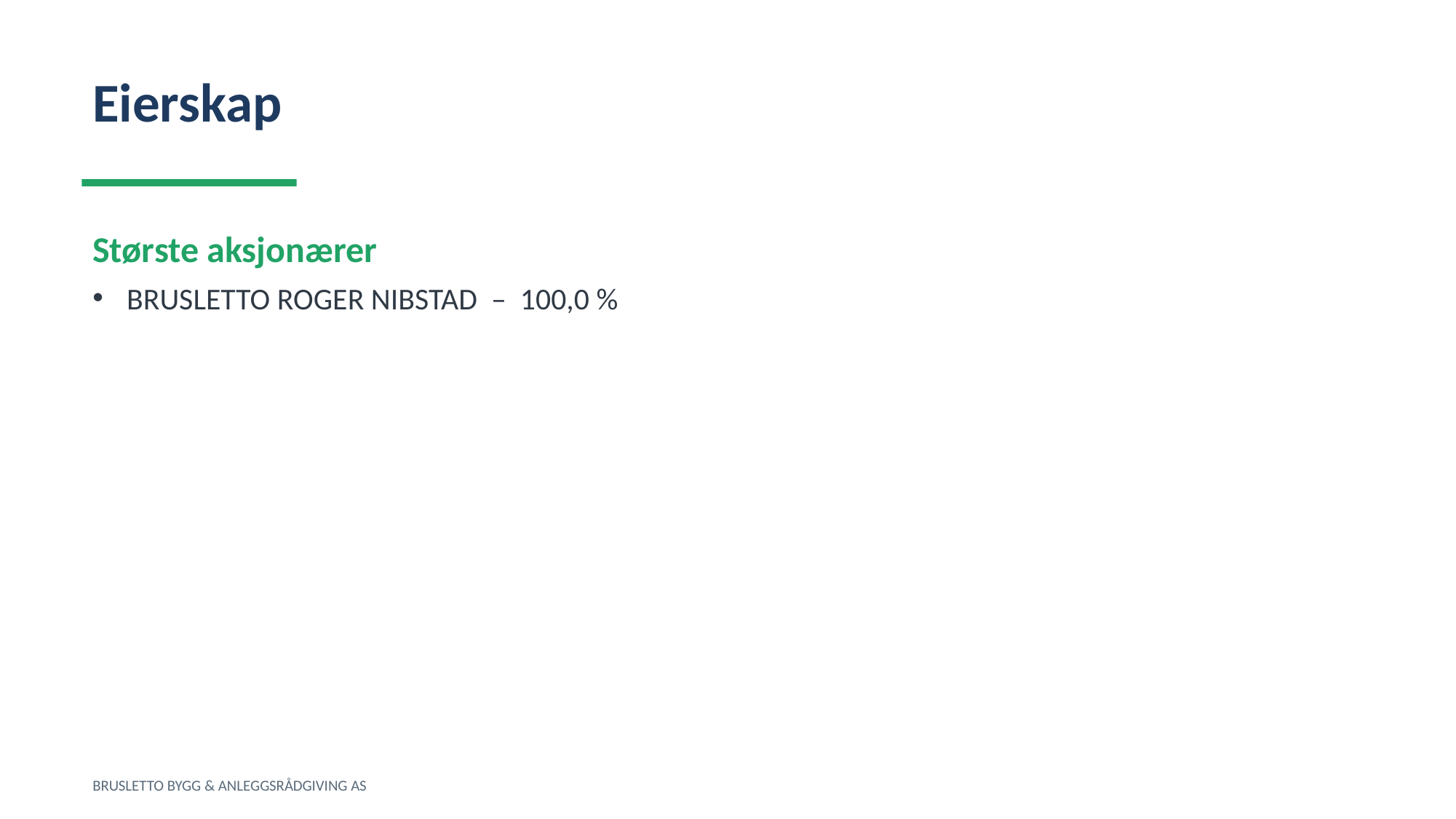

Eierskap

Største aksjonærer
BRUSLETTO ROGER NIBSTAD  –  100,0 %
BRUSLETTO BYGG & ANLEGGSRÅDGIVING AS